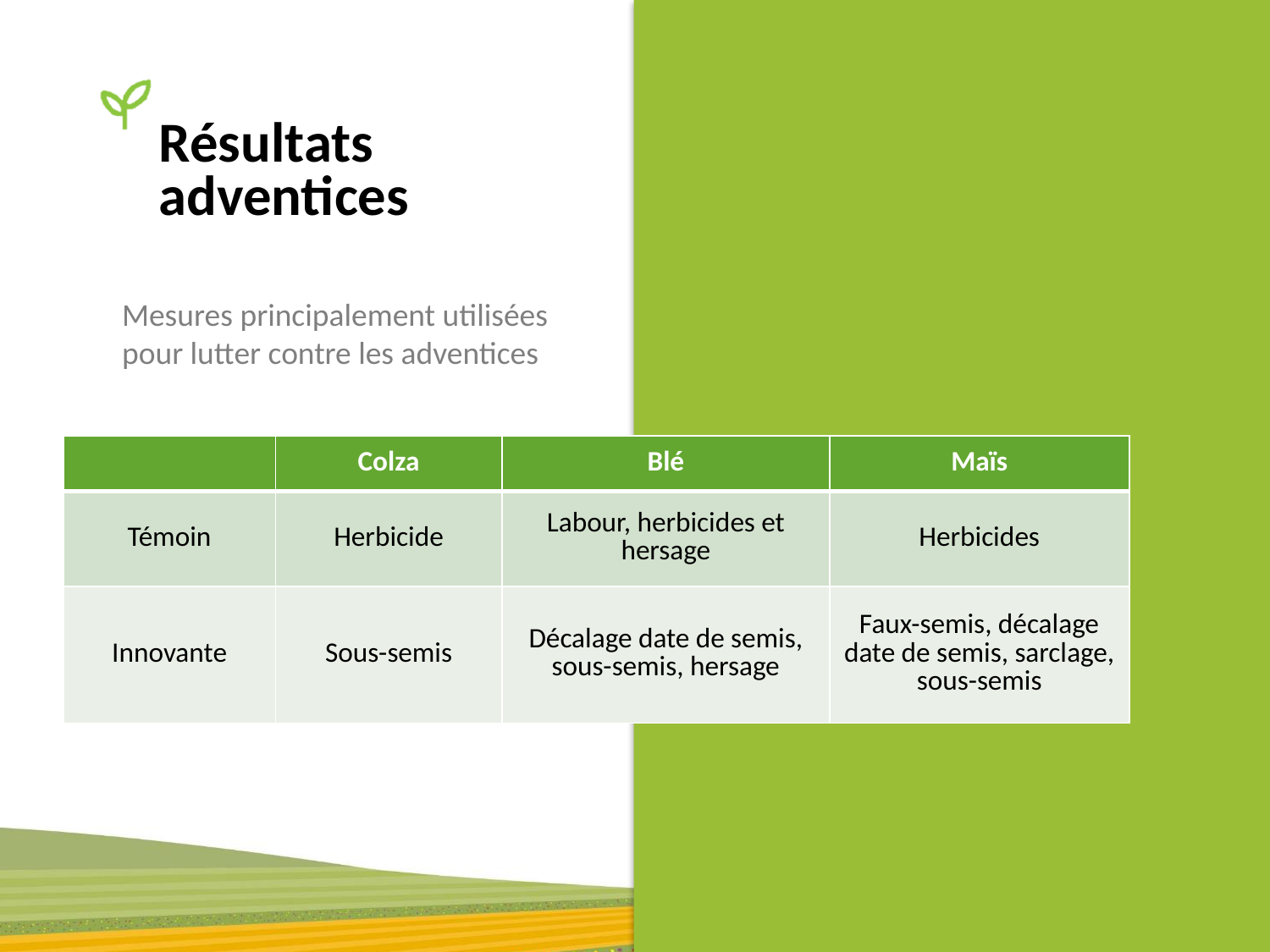

# Résultats adventices
Mesures principalement utilisées pour lutter contre les adventices
|  | Colza | Blé | Maïs |
| --- | --- | --- | --- |
| Témoin | Herbicide | Labour, herbicides et hersage | Herbicides |
| Innovante | Sous-semis | Décalage date de semis, sous-semis, hersage | Faux-semis, décalage date de semis, sarclage, sous-semis |